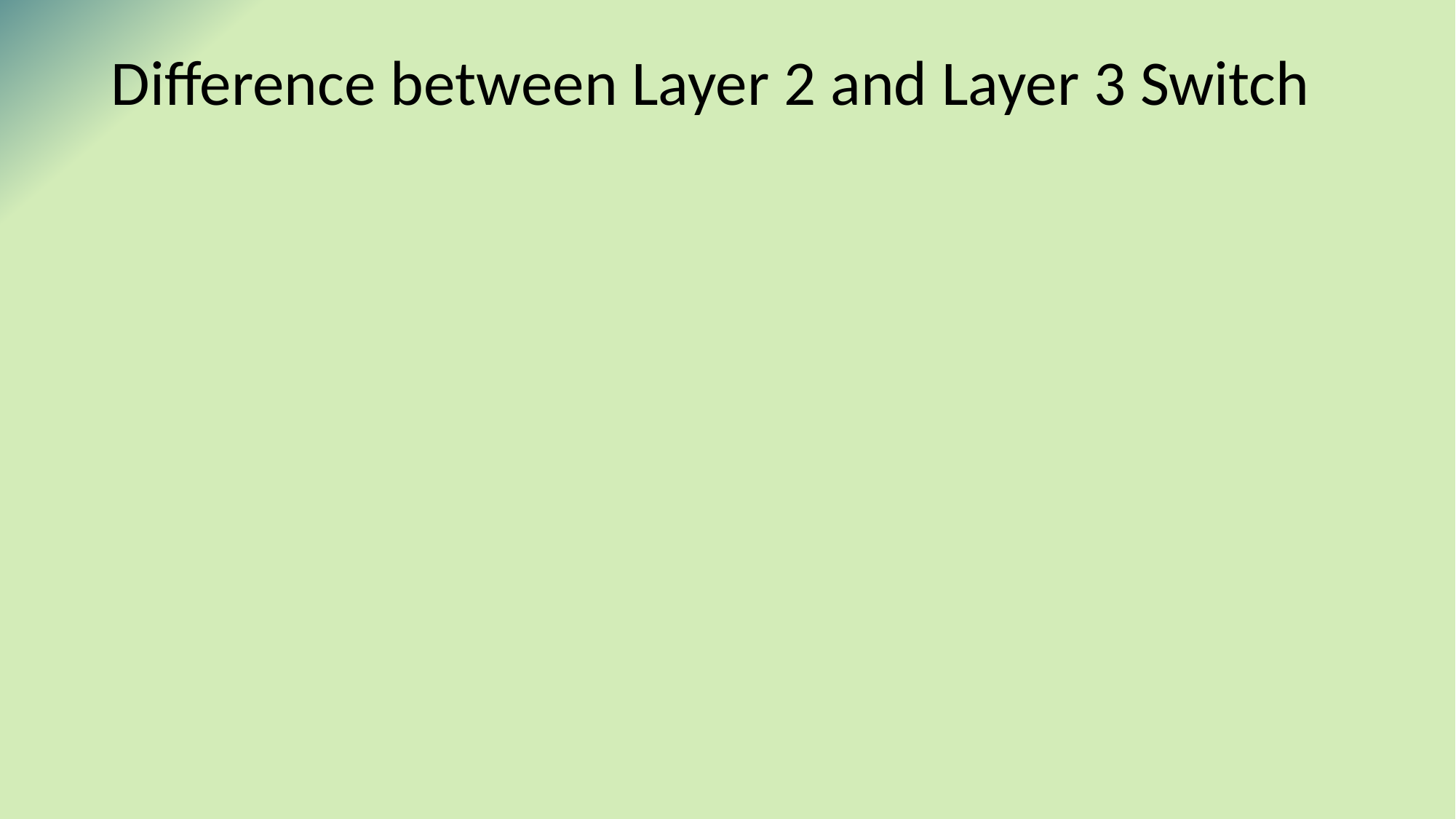

# Difference between Layer 2 and Layer 3 Switch